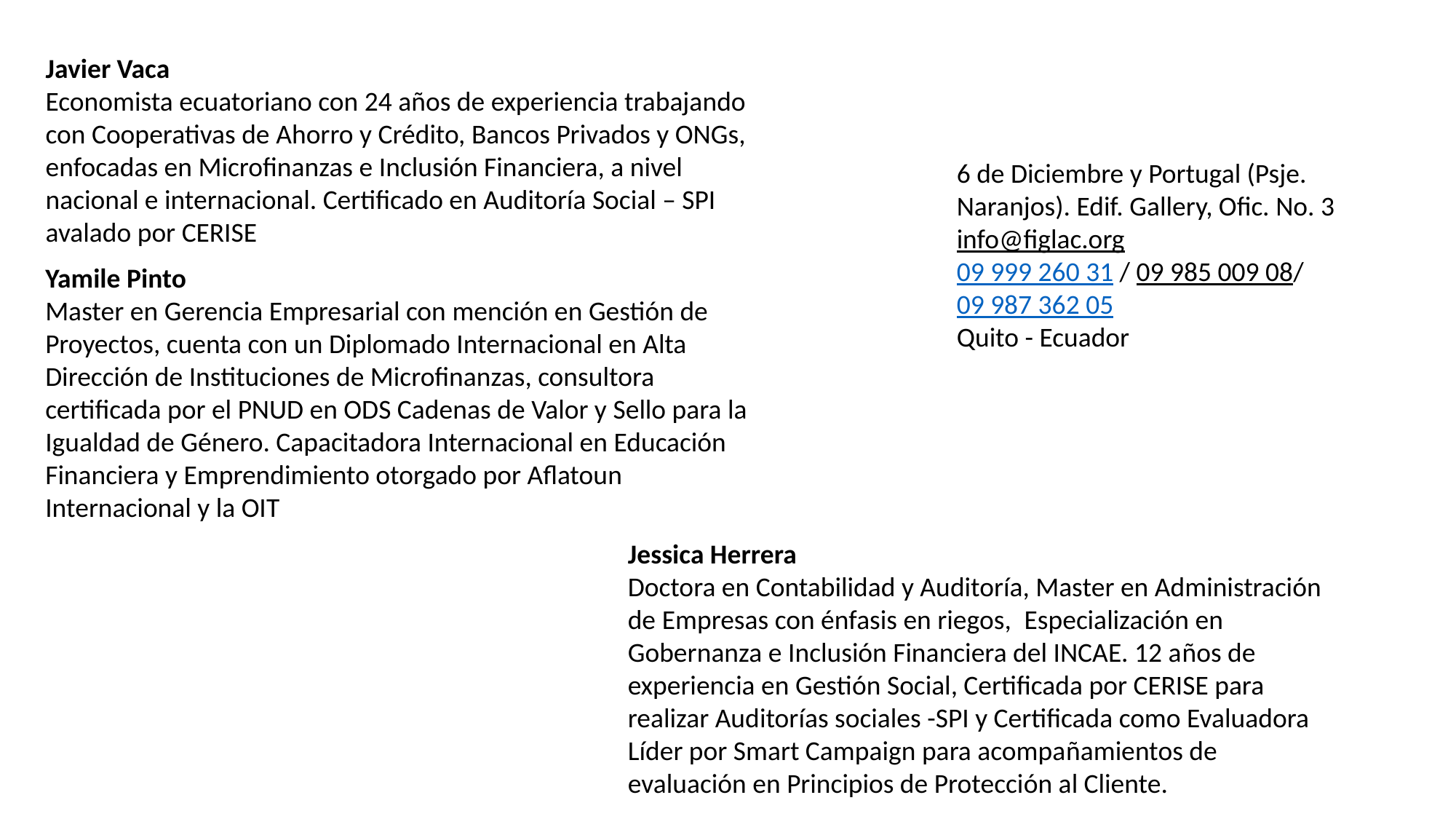

Javier Vaca
Economista ecuatoriano con 24 años de experiencia trabajando con Cooperativas de Ahorro y Crédito, Bancos Privados y ONGs, enfocadas en Microfinanzas e Inclusión Financiera, a nivel nacional e internacional. Certificado en Auditoría Social – SPI avalado por CERISE
6 de Diciembre y Portugal (Psje. Naranjos). Edif. Gallery, Ofic. No. 3
info@figlac.org
09 999 260 31 / 09 985 009 08/ 09 987 362 05
Quito - Ecuador
Yamile Pinto
Master en Gerencia Empresarial con mención en Gestión de Proyectos, cuenta con un Diplomado Internacional en Alta Dirección de Instituciones de Microfinanzas, consultora certificada por el PNUD en ODS Cadenas de Valor y Sello para la Igualdad de Género. Capacitadora Internacional en Educación Financiera y Emprendimiento otorgado por Aflatoun Internacional y la OIT
Jessica Herrera
Doctora en Contabilidad y Auditoría, Master en Administración de Empresas con énfasis en riegos,  Especialización en Gobernanza e Inclusión Financiera del INCAE. 12 años de experiencia en Gestión Social, Certificada por CERISE para realizar Auditorías sociales -SPI y Certificada como Evaluadora Líder por Smart Campaign para acompañamientos de evaluación en Principios de Protección al Cliente.